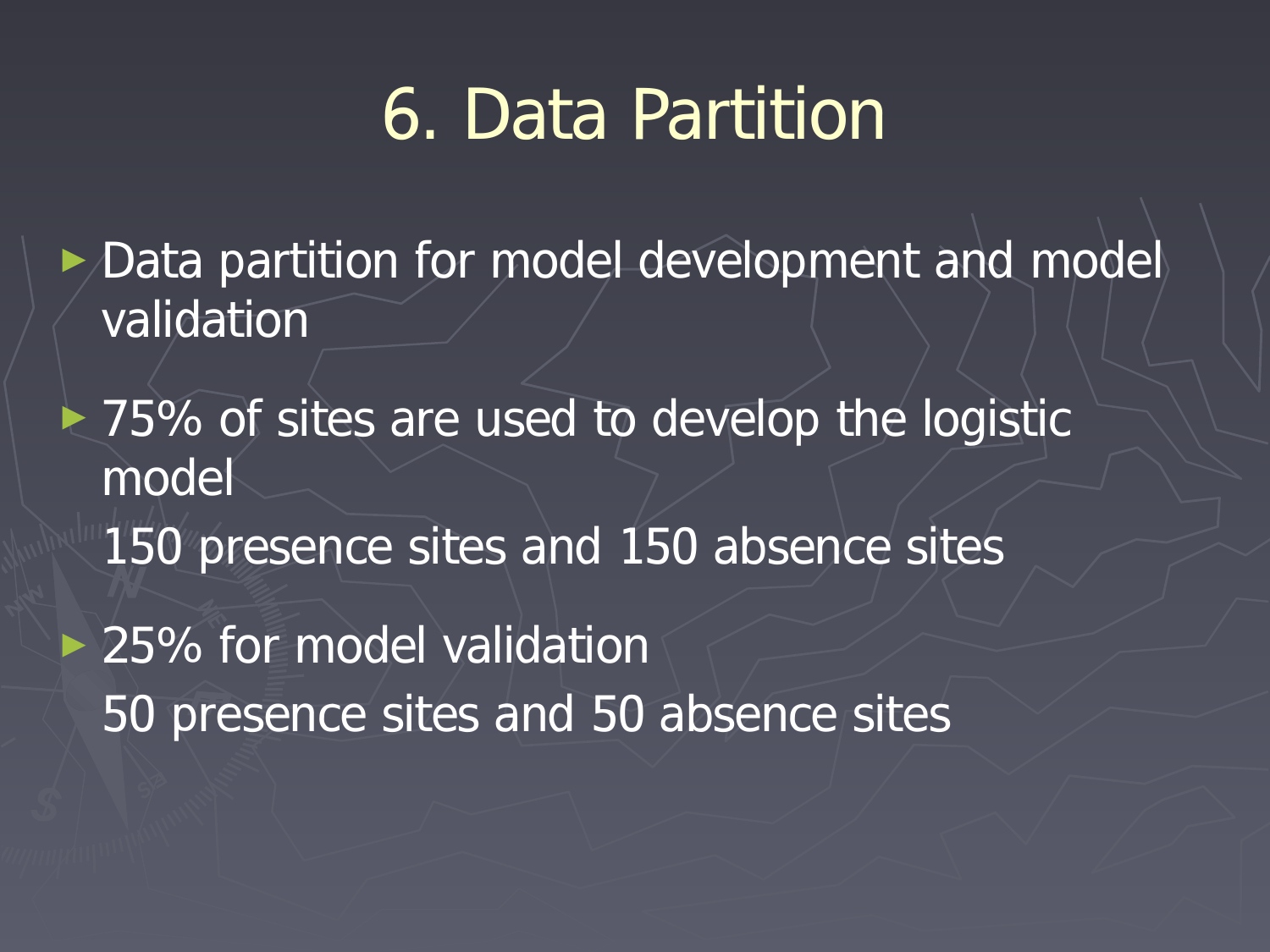

# 6. Data Partition
Data partition for model development and model validation

75% of sites are used to develop the logistic model
	150 presence sites and 150 absence sites

25% for model validation
	50 presence sites and 50 absence sites